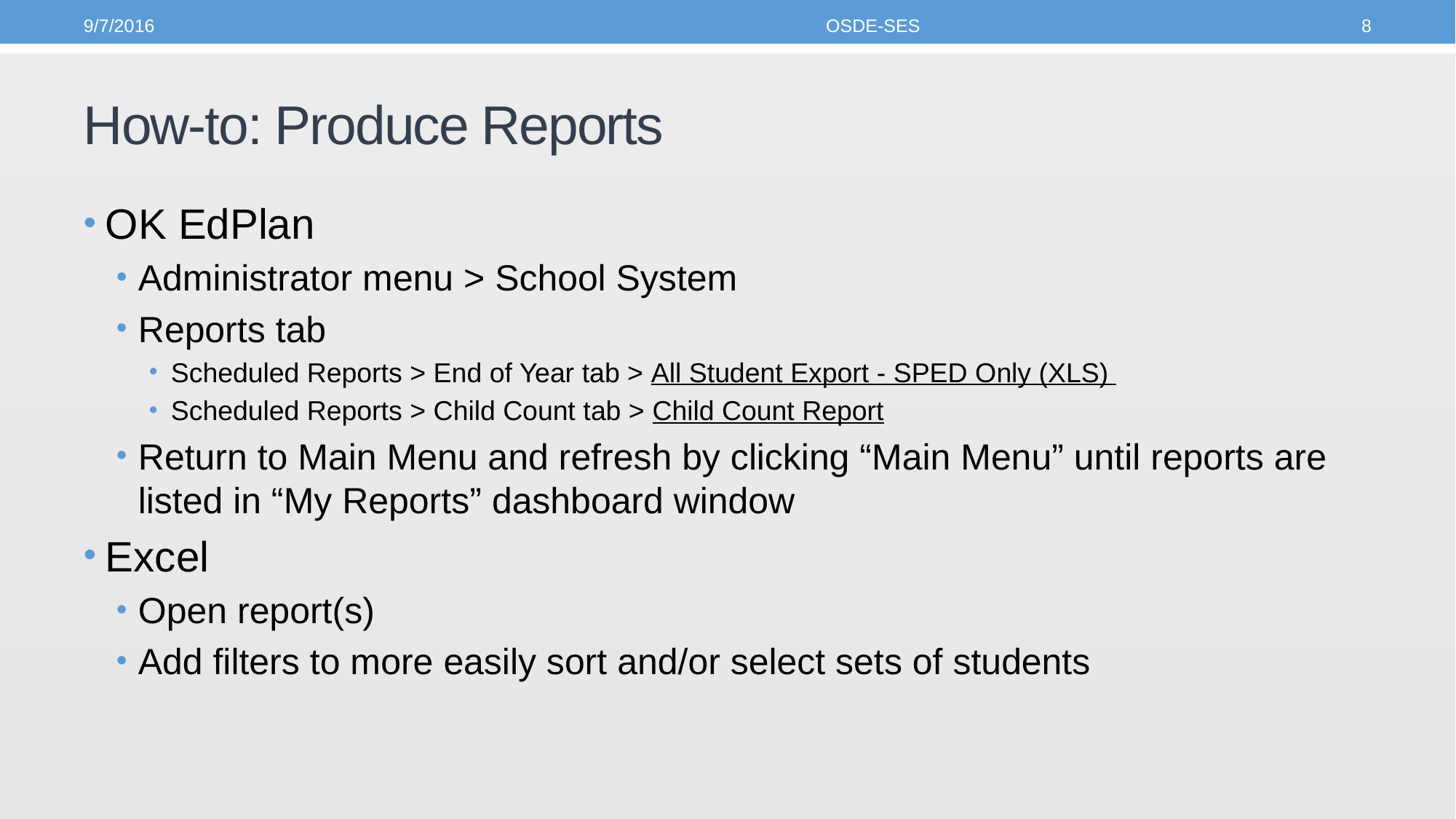

9/7/2016
OSDE-SES
8
# How-to: Produce Reports
OK EdPlan
Administrator menu > School System
Reports tab
Scheduled Reports > End of Year tab > All Student Export - SPED Only (XLS)
Scheduled Reports > Child Count tab > Child Count Report
Return to Main Menu and refresh by clicking “Main Menu” until reports are listed in “My Reports” dashboard window
Excel
Open report(s)
Add filters to more easily sort and/or select sets of students